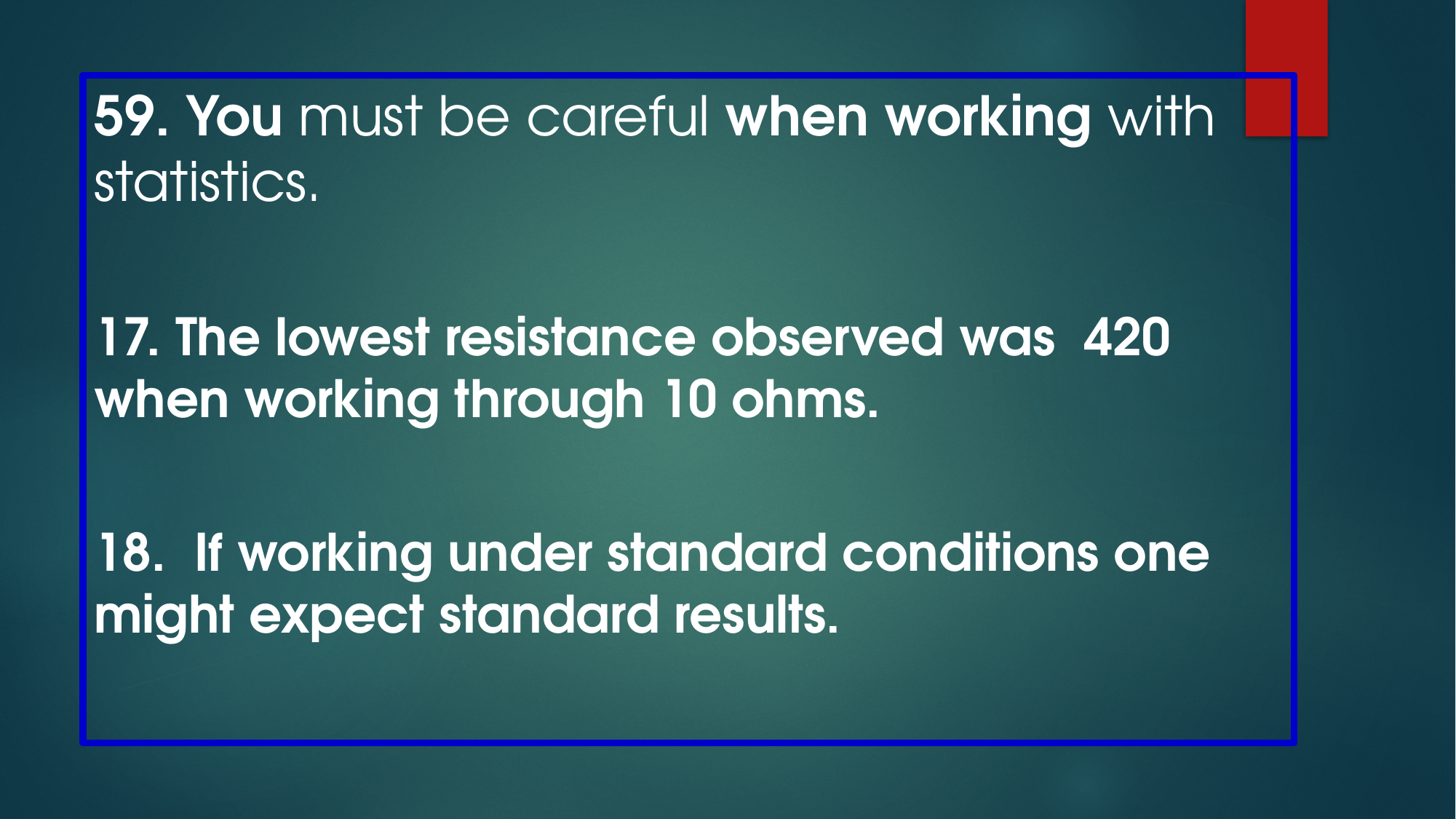

59. You must be careful when working with statistics.

17. The lowest resistance observed was  420 when working through 10 ohms.

18.  If working under standard conditions one might expect standard results.